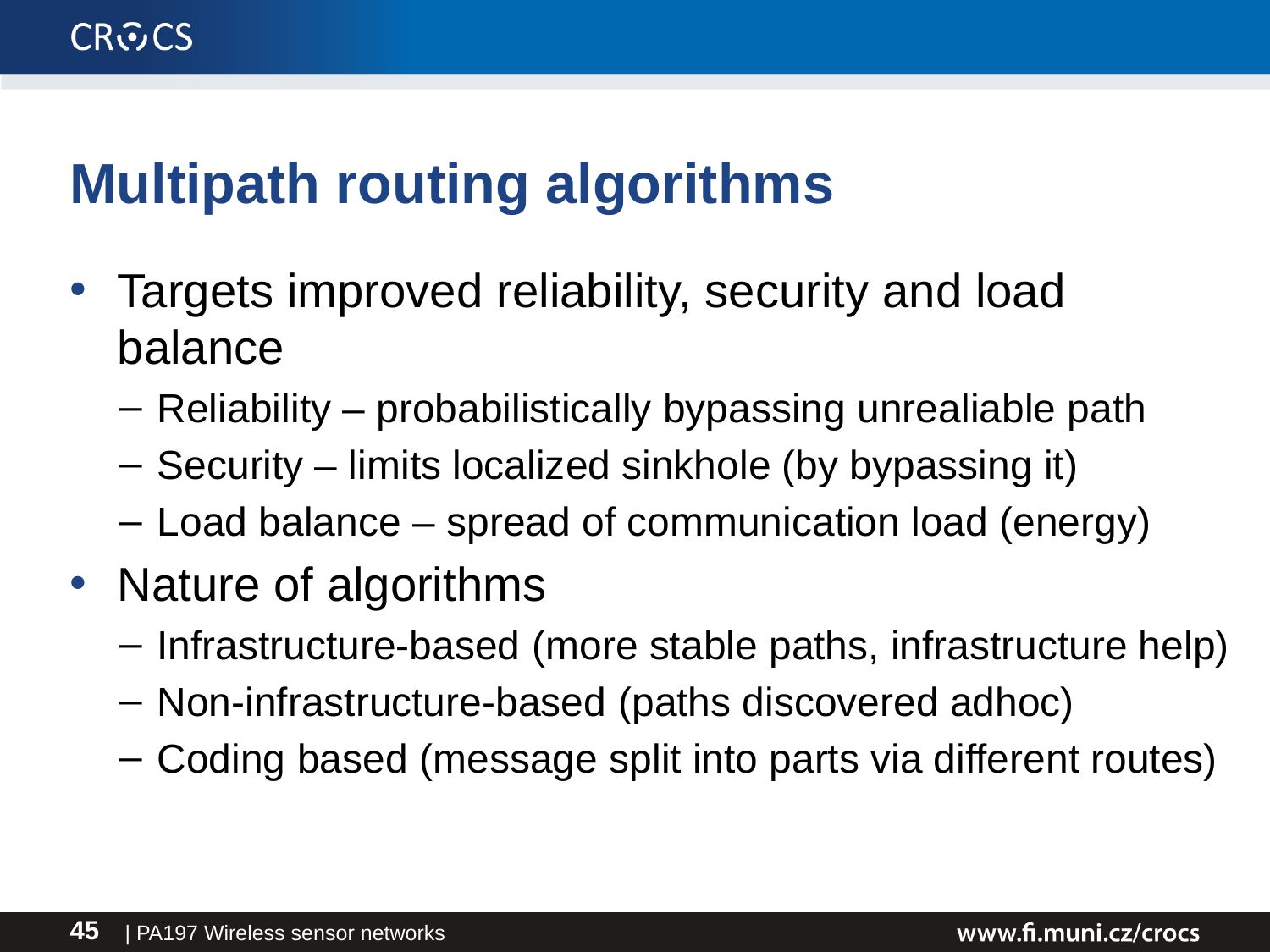

# Multipath routing algorithms
Targets improved reliability, security and load balance
Reliability – probabilistically bypassing unrealiable path
Security – limits localized sinkhole (by bypassing it)
Load balance – spread of communication load (energy)
Nature of algorithms
Infrastructure-based (more stable paths, infrastructure help)
Non-infrastructure-based (paths discovered adhoc)
Coding based (message split into parts via different routes)
| PA197 Wireless sensor networks
45